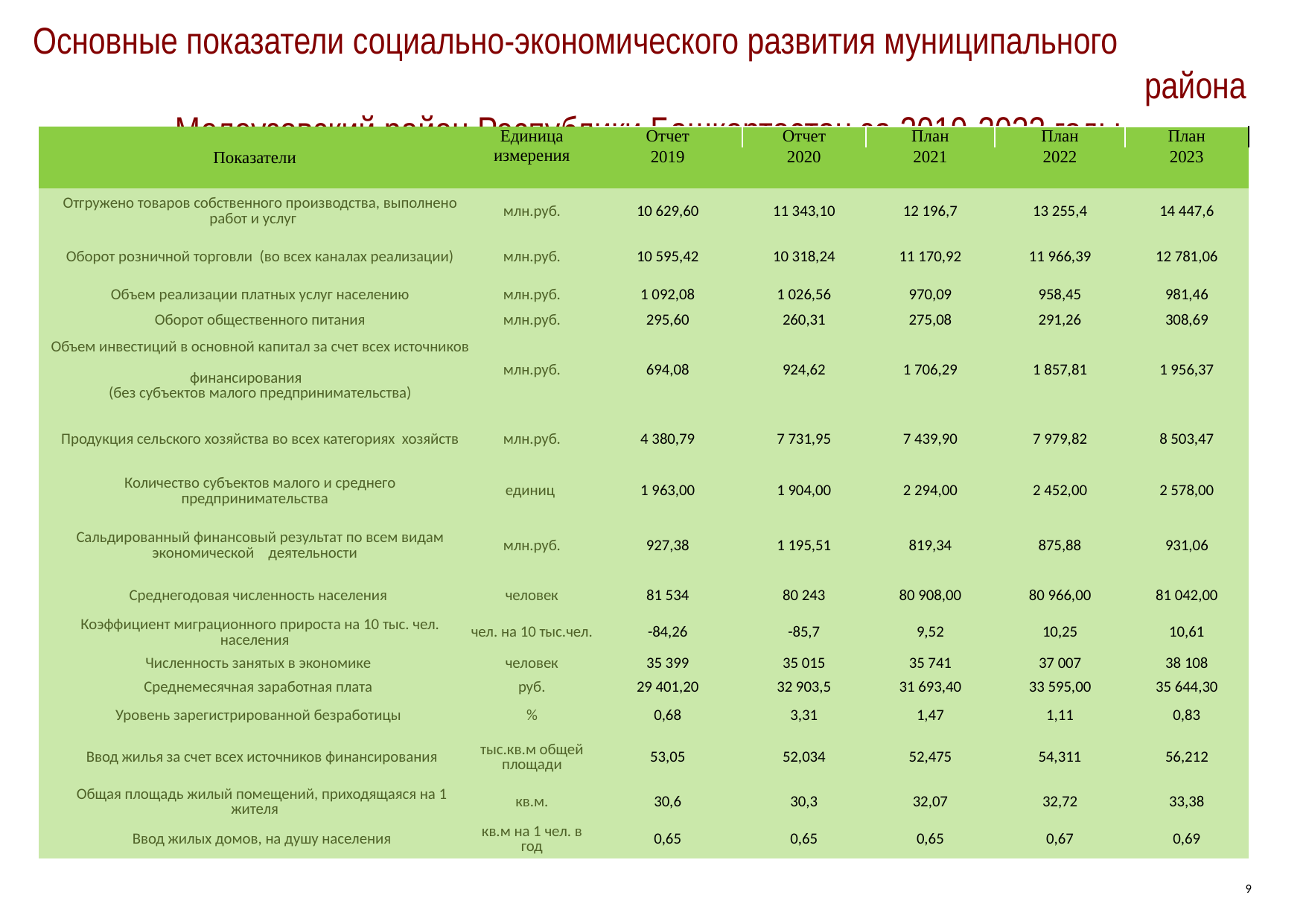

Основные показатели социально-экономического развития муниципального                                                                                                                                                   района Мелеузовский район Республики Башкортостан за 2019-2023 годы
| Показатели | Единица измерения | Отчет | Отчет | План | План | План |
| --- | --- | --- | --- | --- | --- | --- |
|  |  | 2019 | 2020 | 2021 | 2022 | 2023 |
| Отгружено товаров собственного производства, выполнено работ и услуг | млн.руб. | 10 629,60 | 11 343,10 | 12 196,7 | 13 255,4 | 14 447,6 |
| Оборот розничной торговли (во всех каналах реализации) | млн.руб. | 10 595,42 | 10 318,24 | 11 170,92 | 11 966,39 | 12 781,06 |
| Объем реализации платных услуг населению | млн.руб. | 1 092,08 | 1 026,56 | 970,09 | 958,45 | 981,46 |
| Оборот общественного питания | млн.руб. | 295,60 | 260,31 | 275,08 | 291,26 | 308,69 |
| Объем инвестиций в основной капитал за счет всех источников финансирования (без субъектов малого предпринимательства) | млн.руб. | 694,08 | 924,62 | 1 706,29 | 1 857,81 | 1 956,37 |
| Продукция сельского хозяйства во всех категориях хозяйств | млн.руб. | 4 380,79 | 7 731,95 | 7 439,90 | 7 979,82 | 8 503,47 |
| Количество субъектов малого и среднего предпринимательства | единиц | 1 963,00 | 1 904,00 | 2 294,00 | 2 452,00 | 2 578,00 |
| Сальдированный финансовый результат по всем видам экономической деятельности | млн.руб. | 927,38 | 1 195,51 | 819,34 | 875,88 | 931,06 |
| Среднегодовая численность населения | человек | 81 534 | 80 243 | 80 908,00 | 80 966,00 | 81 042,00 |
| Коэффициент миграционного прироста на 10 тыс. чел. населения | чел. на 10 тыс.чел. | -84,26 | -85,7 | 9,52 | 10,25 | 10,61 |
| Численность занятых в экономике | человек | 35 399 | 35 015 | 35 741 | 37 007 | 38 108 |
| Среднемесячная заработная плата | руб. | 29 401,20 | 32 903,5 | 31 693,40 | 33 595,00 | 35 644,30 |
| Уровень зарегистрированной безработицы | % | 0,68 | 3,31 | 1,47 | 1,11 | 0,83 |
| Ввод жилья за счет всех источников финансирования | тыс.кв.м общей площади | 53,05 | 52,034 | 52,475 | 54,311 | 56,212 |
| Общая площадь жилый помещений, приходящаяся на 1 жителя | кв.м. | 30,6 | 30,3 | 32,07 | 32,72 | 33,38 |
| Ввод жилых домов, на душу населения | кв.м на 1 чел. в год | 0,65 | 0,65 | 0,65 | 0,67 | 0,69 |
9